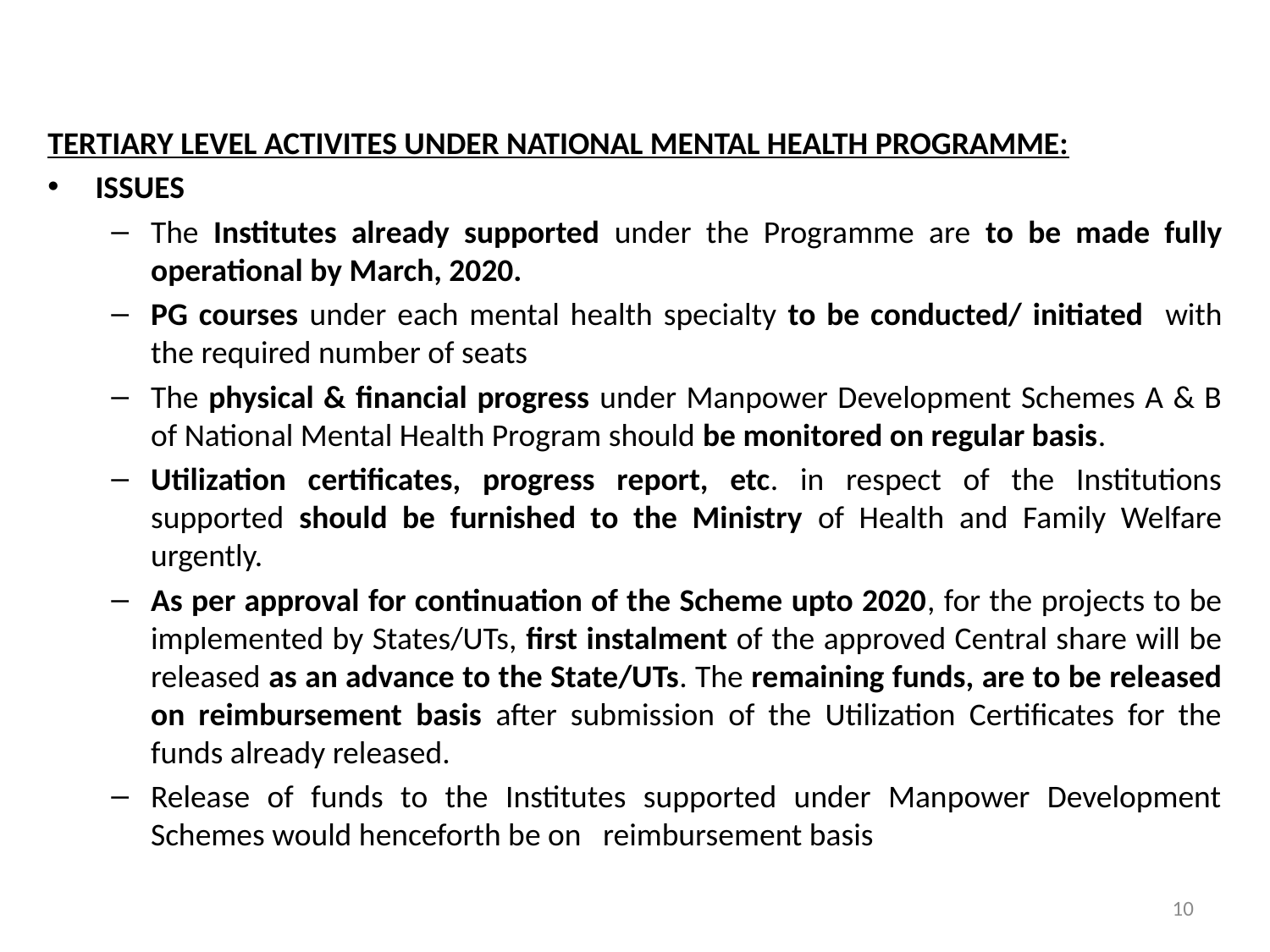

TERTIARY LEVEL ACTIVITES UNDER NATIONAL MENTAL HEALTH PROGRAMME:
ISSUES
The Institutes already supported under the Programme are to be made fully operational by March, 2020.
PG courses under each mental health specialty to be conducted/ initiated  with the required number of seats
The physical & financial progress under Manpower Development Schemes A & B of National Mental Health Program should be monitored on regular basis.
Utilization certificates, progress report, etc. in respect of the Institutions supported should be furnished to the Ministry of Health and Family Welfare urgently.
As per approval for continuation of the Scheme upto 2020, for the projects to be implemented by States/UTs, first instalment of the approved Central share will be released as an advance to the State/UTs. The remaining funds, are to be released on reimbursement basis after submission of the Utilization Certificates for the funds already released.
Release of funds to the Institutes supported under Manpower Development Schemes would henceforth be on   reimbursement basis

10